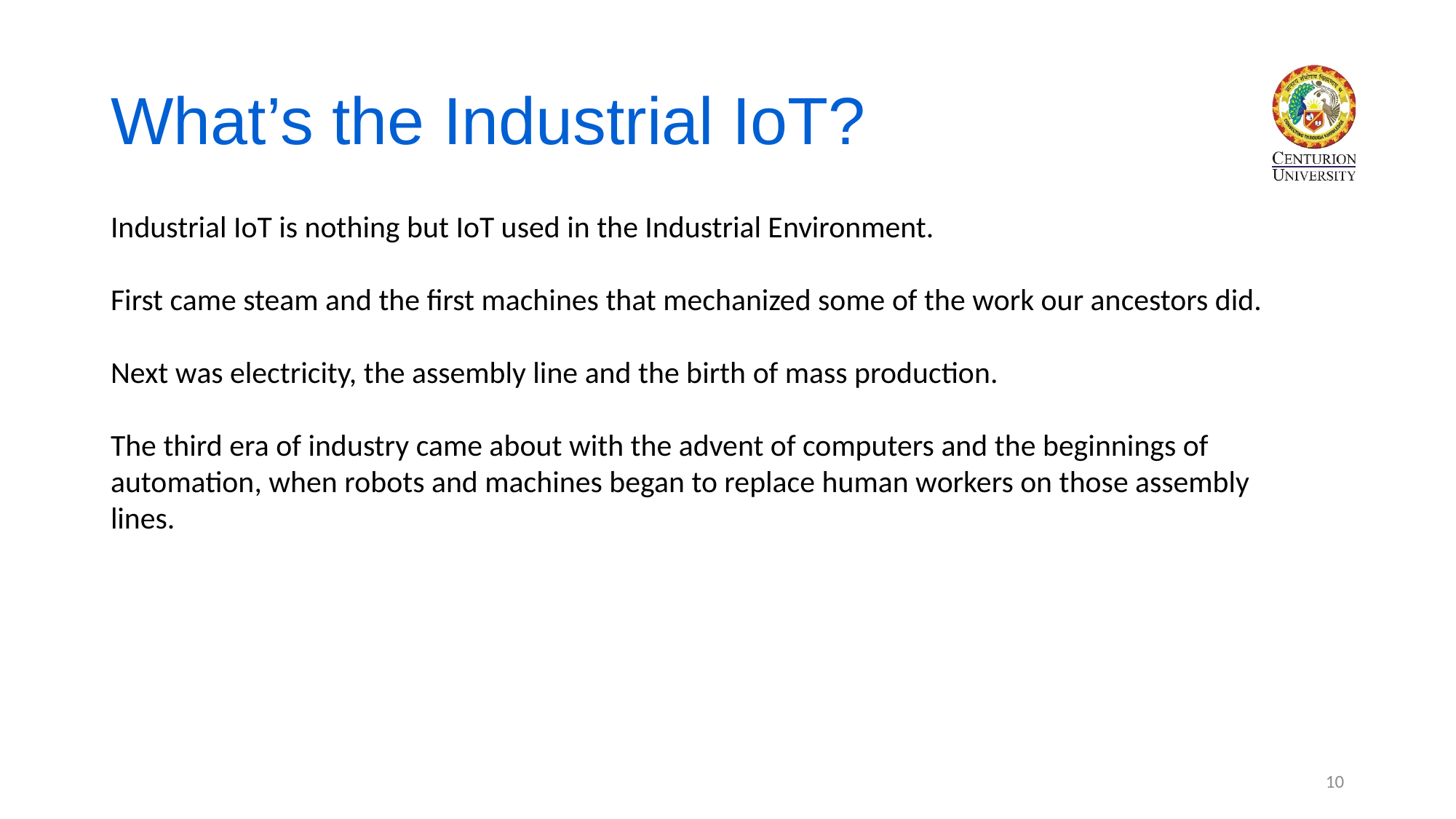

# What’s the Industrial IoT?
Industrial IoT is nothing but IoT used in the Industrial Environment.

First came steam and the first machines that mechanized some of the work our ancestors did.

Next was electricity, the assembly line and the birth of mass production.

The third era of industry came about with the advent of computers and the beginnings of automation, when robots and machines began to replace human workers on those assembly lines.

10